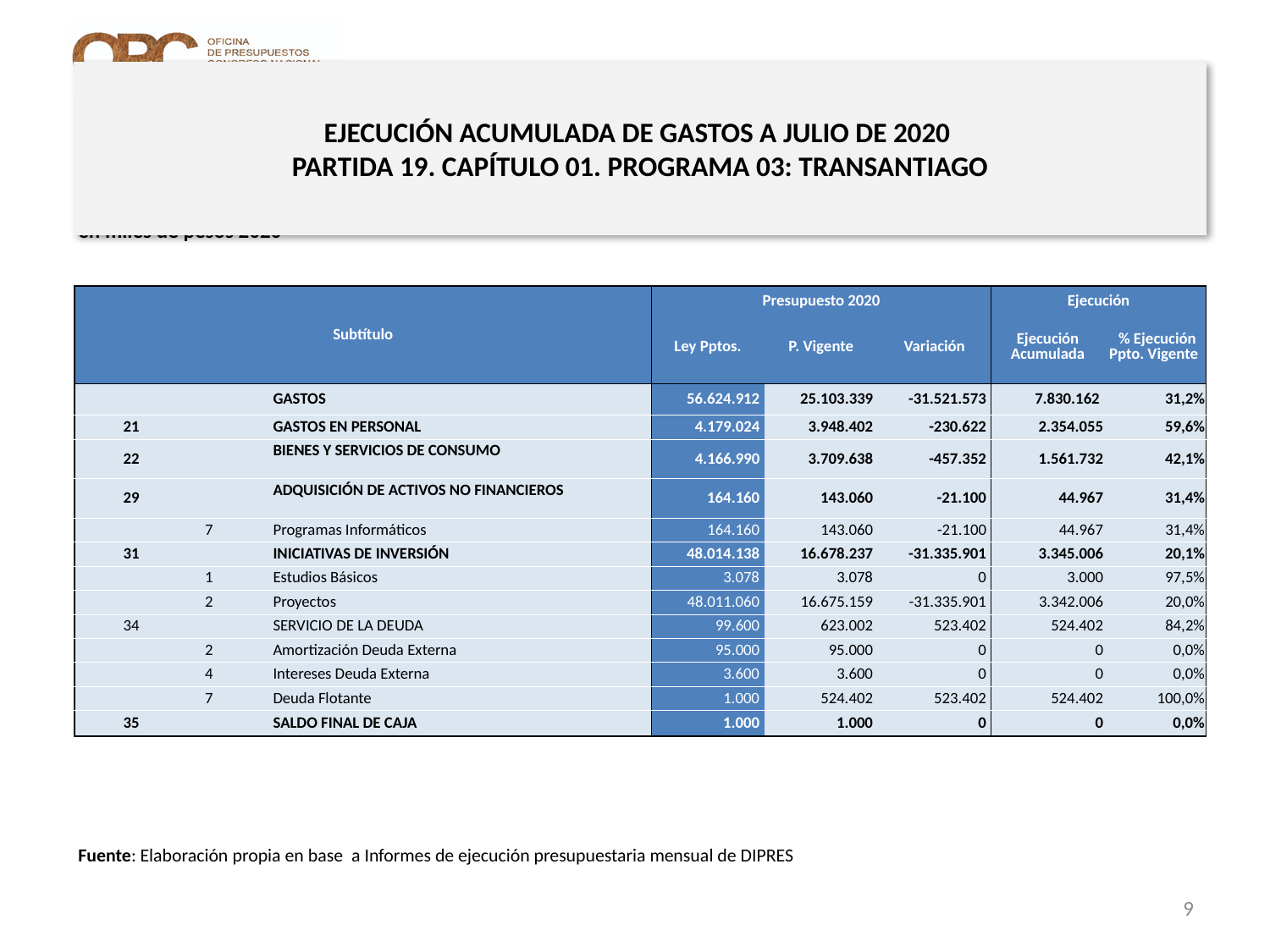

# EJECUCIÓN ACUMULADA DE GASTOS A JULIO DE 2020 PARTIDA 19. CAPÍTULO 01. PROGRAMA 03: TRANSANTIAGO
en miles de pesos 2020
| Subtítulo |  |  |  | Presupuesto 2020 |  |  | Ejecución |  |
| --- | --- | --- | --- | --- | --- | --- | --- | --- |
|  |  |  |  | Ley Pptos. | P. Vigente | Variación | Ejecución Acumulada | % Ejecución Ppto. Vigente |
|  |  |  | GASTOS | 56.624.912 | 25.103.339 | -31.521.573 | 7.830.162 | 31,2% |
| 21 |  |  | GASTOS EN PERSONAL | 4.179.024 | 3.948.402 | -230.622 | 2.354.055 | 59,6% |
| 22 |  |  | BIENES Y SERVICIOS DE CONSUMO | 4.166.990 | 3.709.638 | -457.352 | 1.561.732 | 42,1% |
| 29 |  |  | ADQUISICIÓN DE ACTIVOS NO FINANCIEROS | 164.160 | 143.060 | -21.100 | 44.967 | 31,4% |
|  | 7 |  | Programas Informáticos | 164.160 | 143.060 | -21.100 | 44.967 | 31,4% |
| 31 |  |  | INICIATIVAS DE INVERSIÓN | 48.014.138 | 16.678.237 | -31.335.901 | 3.345.006 | 20,1% |
|  | 1 |  | Estudios Básicos | 3.078 | 3.078 | 0 | 3.000 | 97,5% |
|  | 2 |  | Proyectos | 48.011.060 | 16.675.159 | -31.335.901 | 3.342.006 | 20,0% |
| 34 |  |  | SERVICIO DE LA DEUDA | 99.600 | 623.002 | 523.402 | 524.402 | 84,2% |
|  | 2 |  | Amortización Deuda Externa | 95.000 | 95.000 | 0 | 0 | 0,0% |
|  | 4 |  | Intereses Deuda Externa | 3.600 | 3.600 | 0 | 0 | 0,0% |
|  | 7 |  | Deuda Flotante | 1.000 | 524.402 | 523.402 | 524.402 | 100,0% |
| 35 |  |  | SALDO FINAL DE CAJA | 1.000 | 1.000 | 0 | 0 | 0,0% |
Fuente: Elaboración propia en base  a Informes de ejecución presupuestaria mensual de DIPRES
9